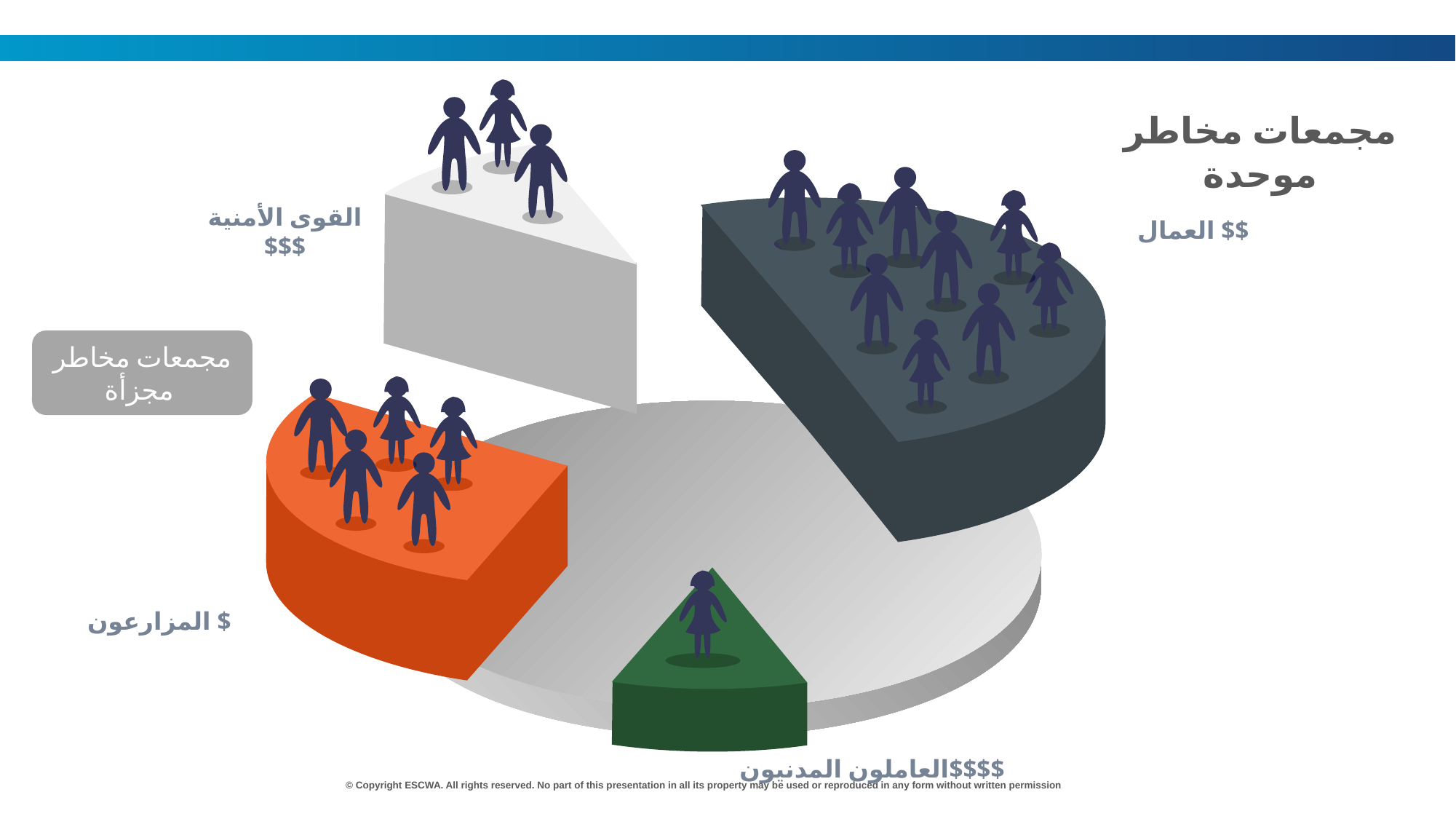

04

مجمعات مخاطر موحدة

العمال $$

القوى الأمنية $$$

مجمعات مخاطر مجزأة

العاملون المدنيون$$$$

المزارعون $